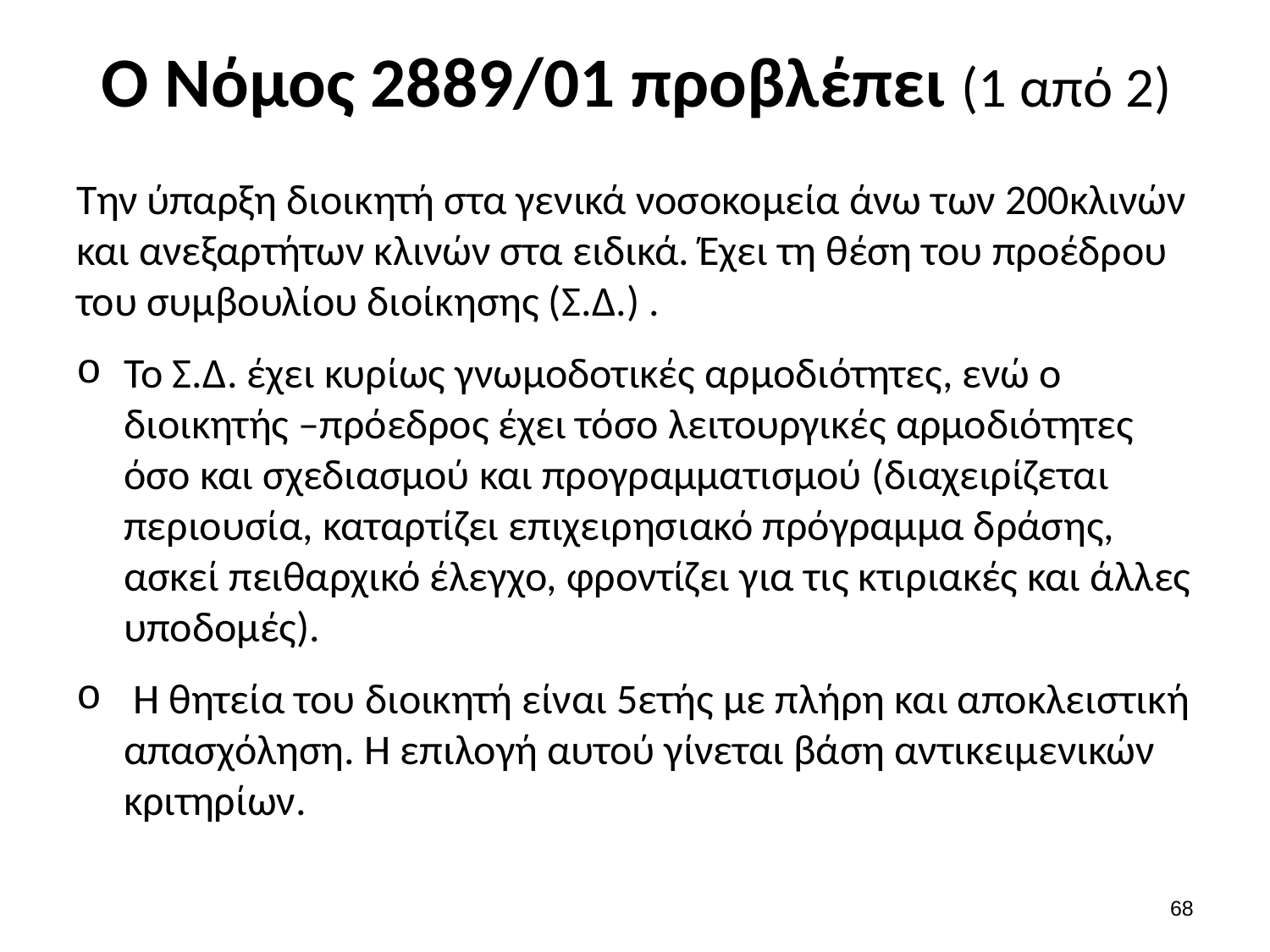

# Ο Νόμος 2889/01 προβλέπει (1 από 2)
Την ύπαρξη διοικητή στα γενικά νοσοκομεία άνω των 200κλινών και ανεξαρτήτων κλινών στα ειδικά. Έχει τη θέση του προέδρου του συμβουλίου διοίκησης (Σ.Δ.) .
Το Σ.Δ. έχει κυρίως γνωμοδοτικές αρμοδιότητες, ενώ ο διοικητής –πρόεδρος έχει τόσο λειτουργικές αρμοδιότητες όσο και σχεδιασμού και προγραμματισμού (διαχειρίζεται περιουσία, καταρτίζει επιχειρησιακό πρόγραμμα δράσης, ασκεί πειθαρχικό έλεγχο, φροντίζει για τις κτιριακές και άλλες υποδομές).
 Η θητεία του διοικητή είναι 5ετής με πλήρη και αποκλειστική απασχόληση. Η επιλογή αυτού γίνεται βάση αντικειμενικών κριτηρίων.

68